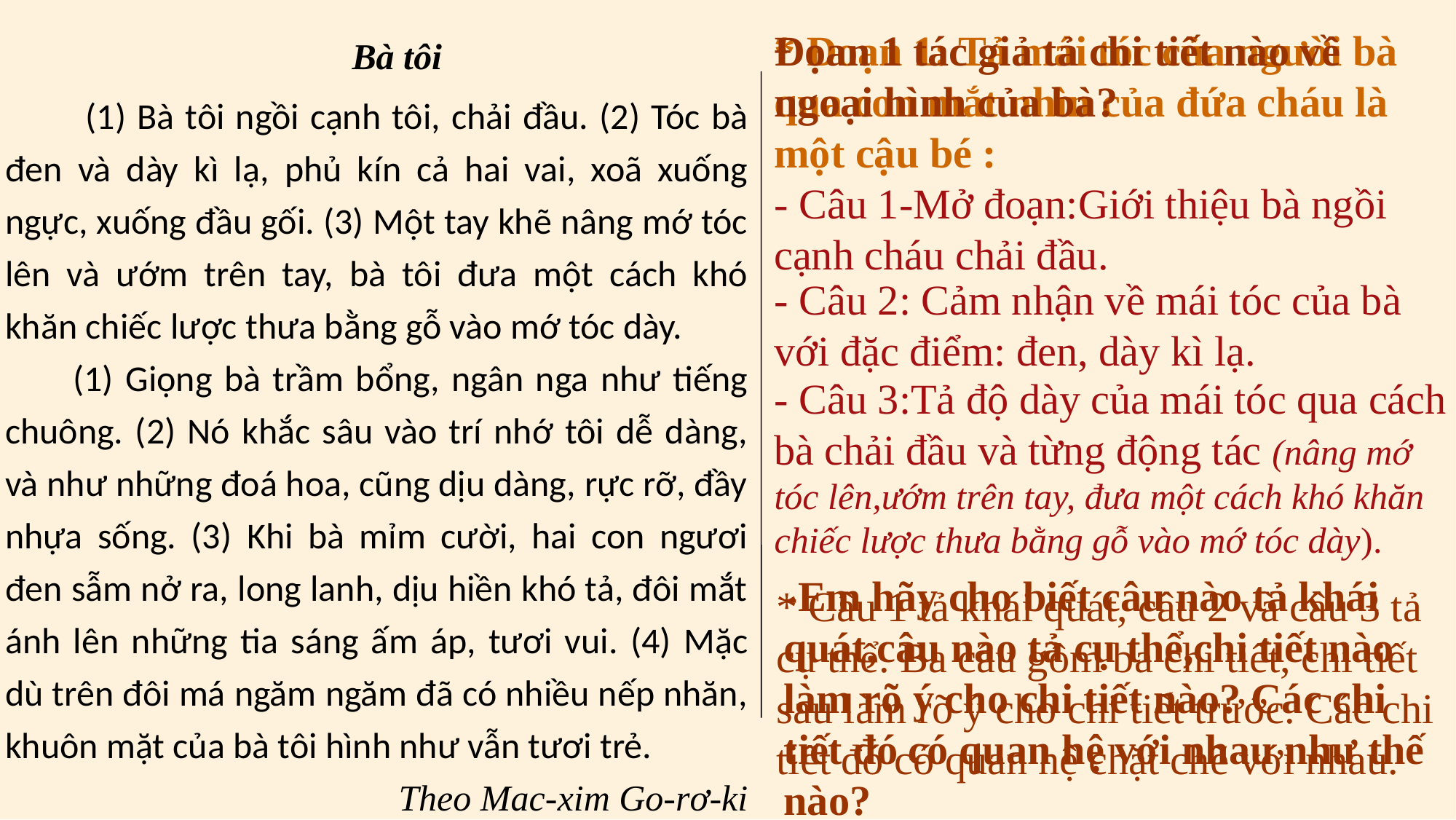

* Đoạn 1: Tả mái tóc của người bà qua con mắt nhìn của đứa cháu là một cậu bé :
Đọan 1 tác giả tả chi tiết nào về ngoại hình của bà?
         Bà tôi
           (1) Bà tôi ngồi cạnh tôi, chải đầu. (2) Tóc bà đen và dày kì lạ, phủ kín cả hai vai, xoã xuống ngực, xuống đầu gối. (3) Một tay khẽ nâng mớ tóc lên và ướm trên tay, bà tôi đưa một cách khó khăn chiếc lược thưa bằng gỗ vào mớ tóc dày.
         (1) Giọng bà trầm bổng, ngân nga như tiếng chuông. (2) Nó khắc sâu vào trí nhớ tôi dễ dàng, và như những đoá hoa, cũng dịu dàng, rực rỡ, đầy nhựa sống. (3) Khi bà mỉm cười, hai con ngươi đen sẫm nở ra, long lanh, dịu hiền khó tả, đôi mắt ánh lên những tia sáng ấm áp, tươi vui. (4) Mặc dù trên đôi má ngăm ngăm đã có nhiều nếp nhăn, khuôn mặt của bà tôi hình như vẫn tươi trẻ.
Theo Mac-xim Go-rơ-ki

- Câu 1-Mở đoạn:Giới thiệu bà ngồi cạnh cháu chải đầu.
- Câu 2: Cảm nhận về mái tóc của bà với đặc điểm: đen, dày kì lạ.
- Câu 3:Tả độ dày của mái tóc qua cách bà chải đầu và từng động tác (nâng mớ tóc lên,ướm trên tay, đưa một cách khó khăn chiếc lược thưa bằng gỗ vào mớ tóc dày).
-Em hãy cho biết câu nào tả khái quát,câu nào tả cụ thể,chi tiết nào làm rõ ý cho chi tiết nào? Các chi tiết đó có quan hệ với nhau như thế nào?
* Câu 1 tả khái quát, câu 2 và câu 3 tả cụ thể. Ba câu gồm ba chi tiết, chi tiết sau làm rõ ý cho chi tiết trước. Các chi tiết đó có quan hệ chặt chẽ với nhau.